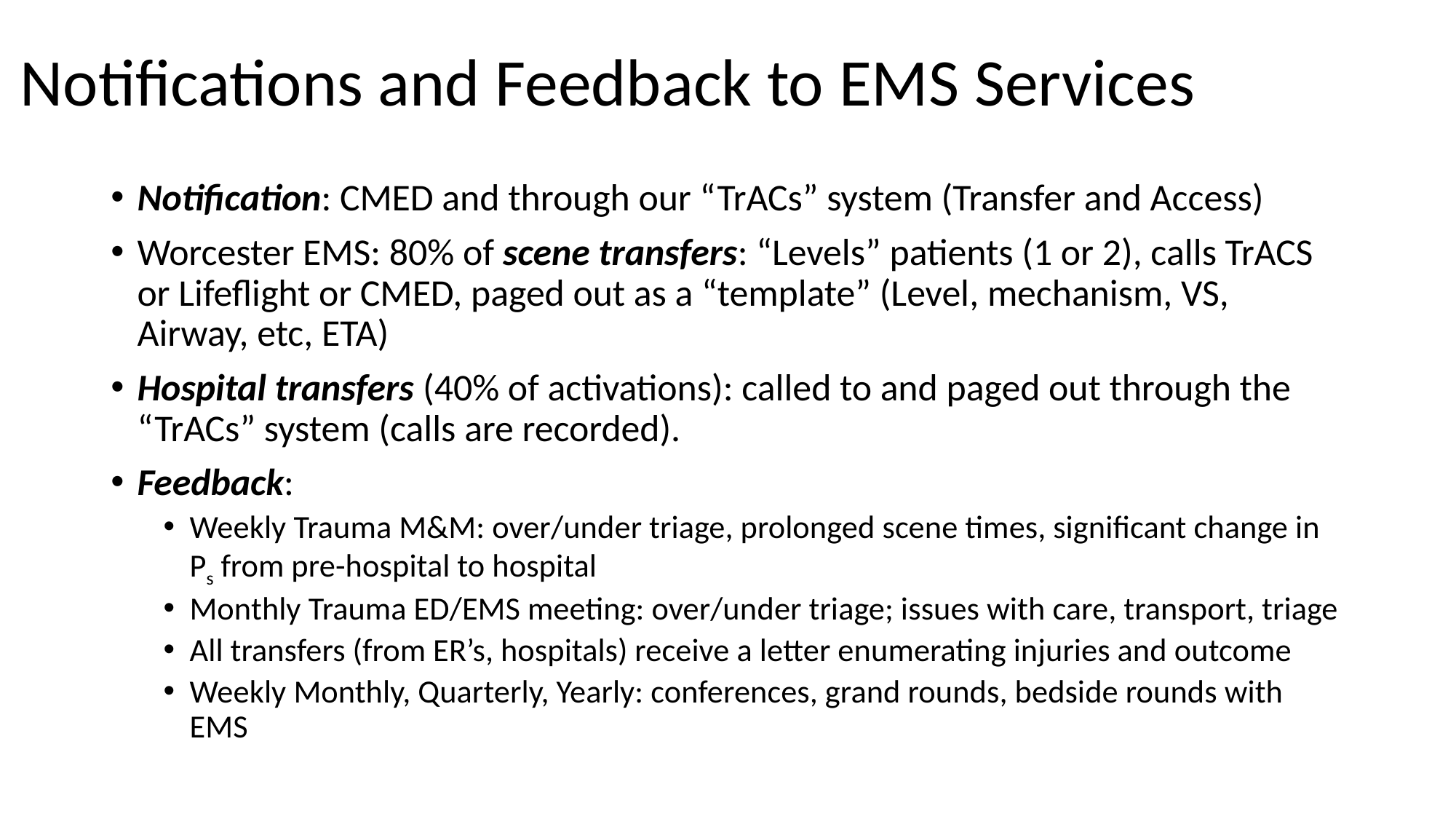

# Notifications and Feedback to EMS Services
Notification: CMED and through our “TrACs” system (Transfer and Access)
Worcester EMS: 80% of scene transfers: “Levels” patients (1 or 2), calls TrACS or Lifeflight or CMED, paged out as a “template” (Level, mechanism, VS, Airway, etc, ETA)
Hospital transfers (40% of activations): called to and paged out through the “TrACs” system (calls are recorded).
Feedback:
Weekly Trauma M&M: over/under triage, prolonged scene times, significant change in Ps from pre-hospital to hospital
Monthly Trauma ED/EMS meeting: over/under triage; issues with care, transport, triage
All transfers (from ER’s, hospitals) receive a letter enumerating injuries and outcome
Weekly Monthly, Quarterly, Yearly: conferences, grand rounds, bedside rounds with EMS